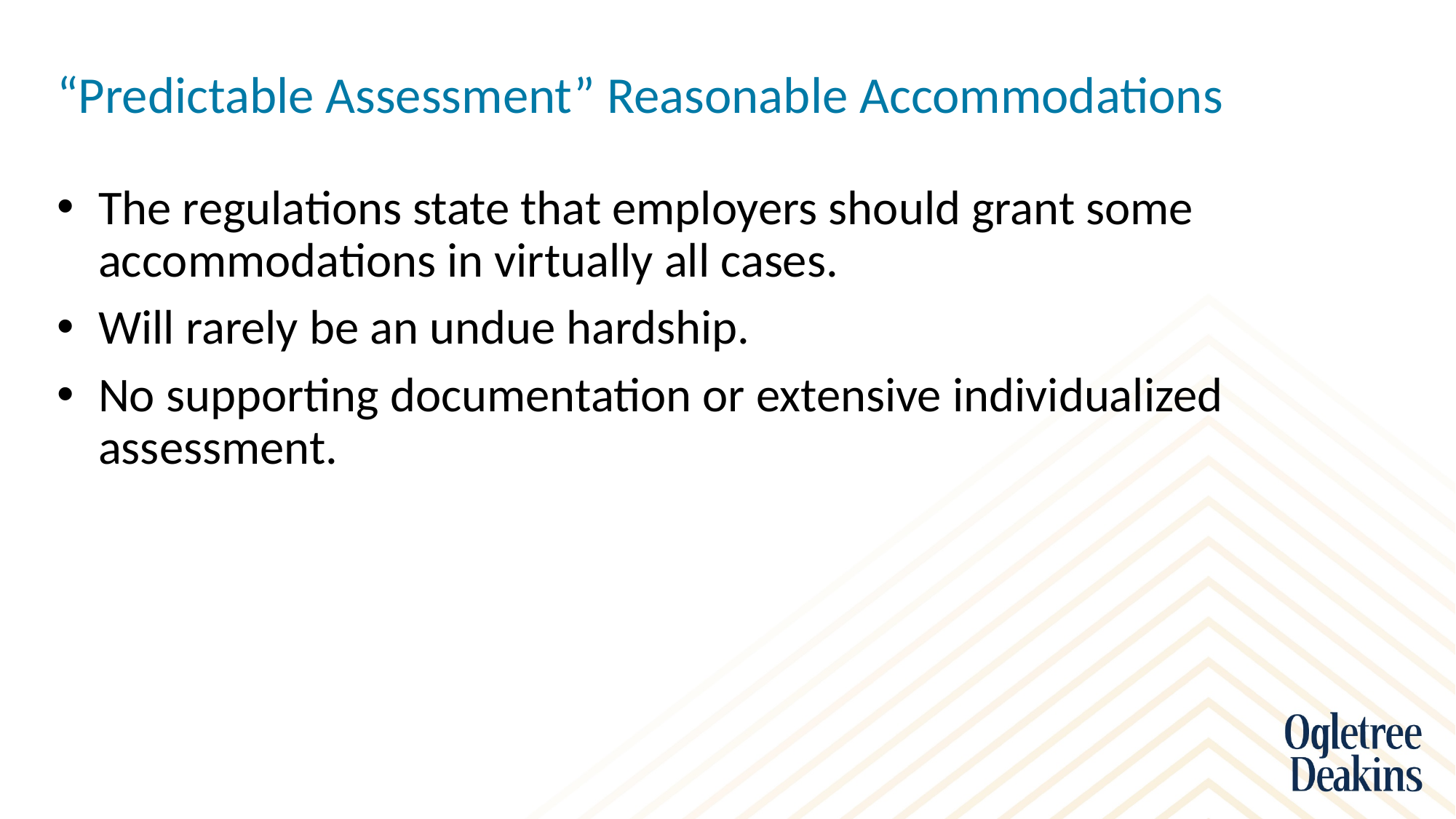

# “Predictable Assessment” Reasonable Accommodations
The regulations state that employers should grant some accommodations in virtually all cases.
Will rarely be an undue hardship.
No supporting documentation or extensive individualized assessment.